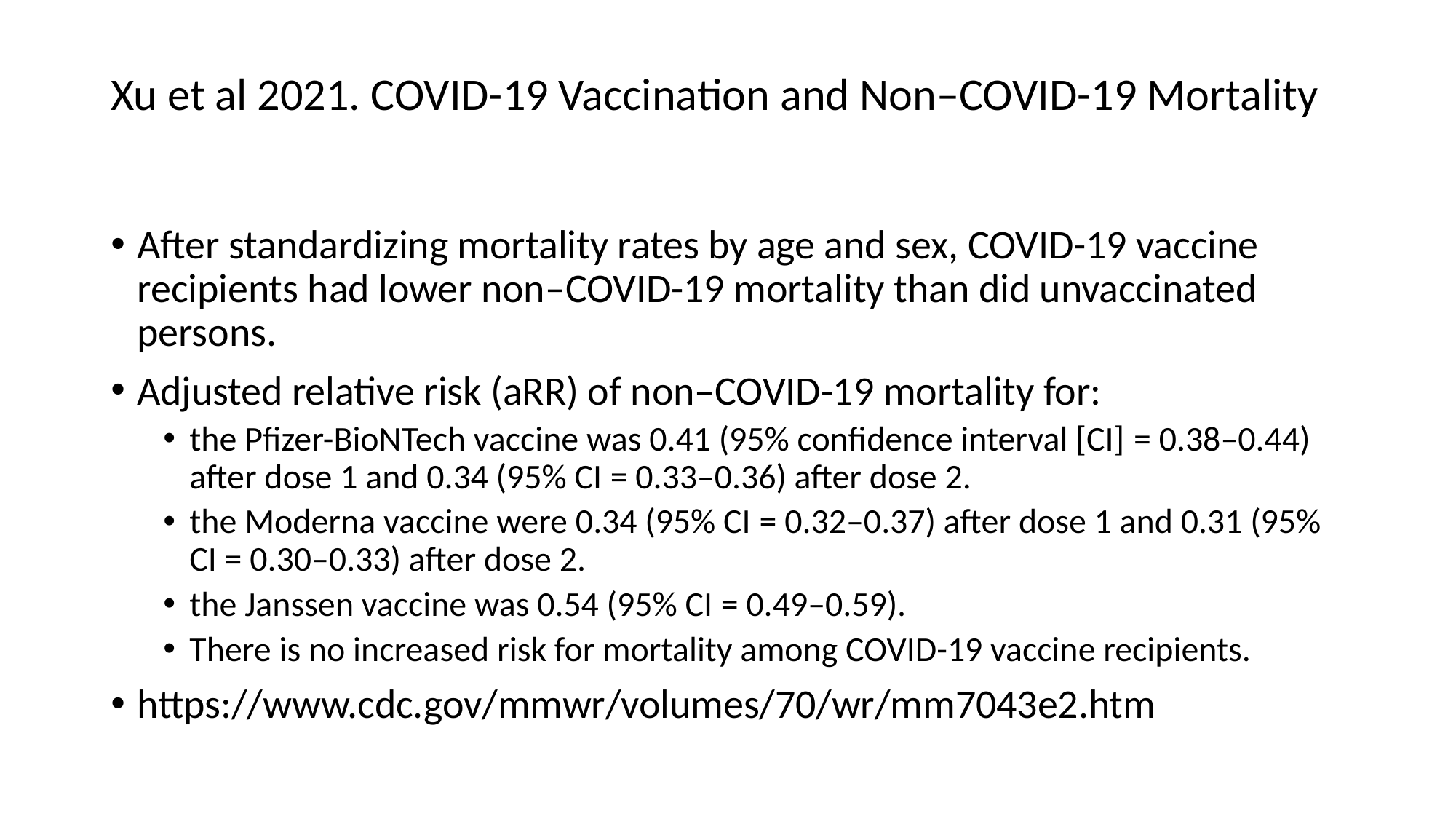

# Xu et al 2021. COVID-19 Vaccination and Non–COVID-19 Mortality
After standardizing mortality rates by age and sex, COVID-19 vaccine recipients had lower non–COVID-19 mortality than did unvaccinated persons.
Adjusted relative risk (aRR) of non–COVID-19 mortality for:
the Pfizer-BioNTech vaccine was 0.41 (95% confidence interval [CI] = 0.38–0.44) after dose 1 and 0.34 (95% CI = 0.33–0.36) after dose 2.
the Moderna vaccine were 0.34 (95% CI = 0.32–0.37) after dose 1 and 0.31 (95% CI = 0.30–0.33) after dose 2.
the Janssen vaccine was 0.54 (95% CI = 0.49–0.59).
There is no increased risk for mortality among COVID-19 vaccine recipients.
https://www.cdc.gov/mmwr/volumes/70/wr/mm7043e2.htm